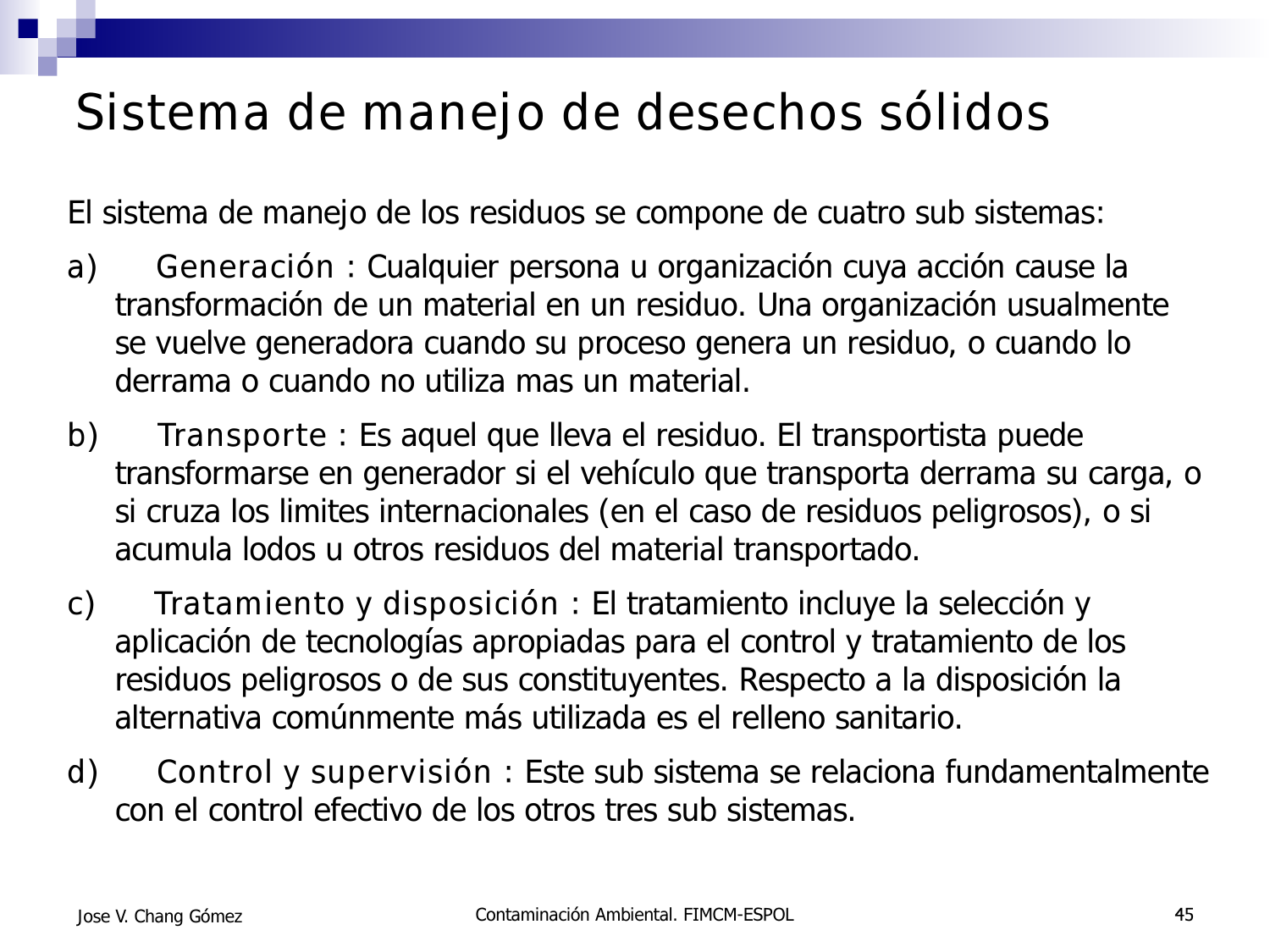

# Sistema de manejo de desechos sólidos
El sistema de manejo de los residuos se compone de cuatro sub sistemas:
a)      Generación : Cualquier persona u organización cuya acción cause la transformación de un material en un residuo. Una organización usualmente se vuelve generadora cuando su proceso genera un residuo, o cuando lo derrama o cuando no utiliza mas un material.
b)      Transporte : Es aquel que lleva el residuo. El transportista puede transformarse en generador si el vehículo que transporta derrama su carga, o si cruza los limites internacionales (en el caso de residuos peligrosos), o si acumula lodos u otros residuos del material transportado.
c)      Tratamiento y disposición : El tratamiento incluye la selección y aplicación de tecnologías apropiadas para el control y tratamiento de los residuos peligrosos o de sus constituyentes. Respecto a la disposición la alternativa comúnmente más utilizada es el relleno sanitario.
d)      Control y supervisión : Este sub sistema se relaciona fundamentalmente con el control efectivo de los otros tres sub sistemas.
Jose V. Chang Gómez
Contaminación Ambiental. FIMCM-ESPOL
45